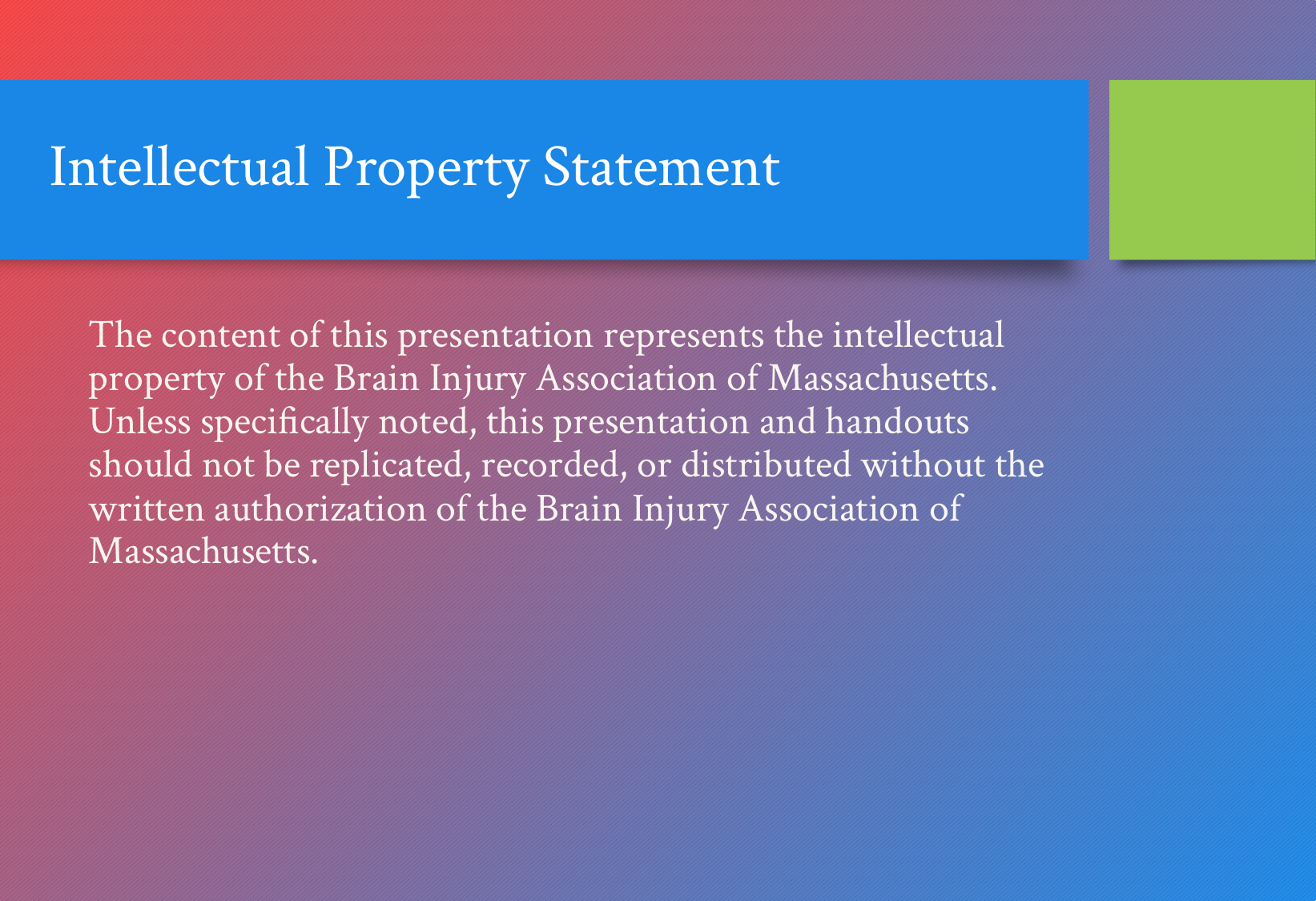

Intellectual Property Statement
The content of this presentation represents the intellectual property of the Brain Injury Association of Massachusetts.  Unless specifically noted, this presentation and handouts should not be replicated, recorded, or distributed without the written authorization of the Brain Injury Association of Massachusetts.